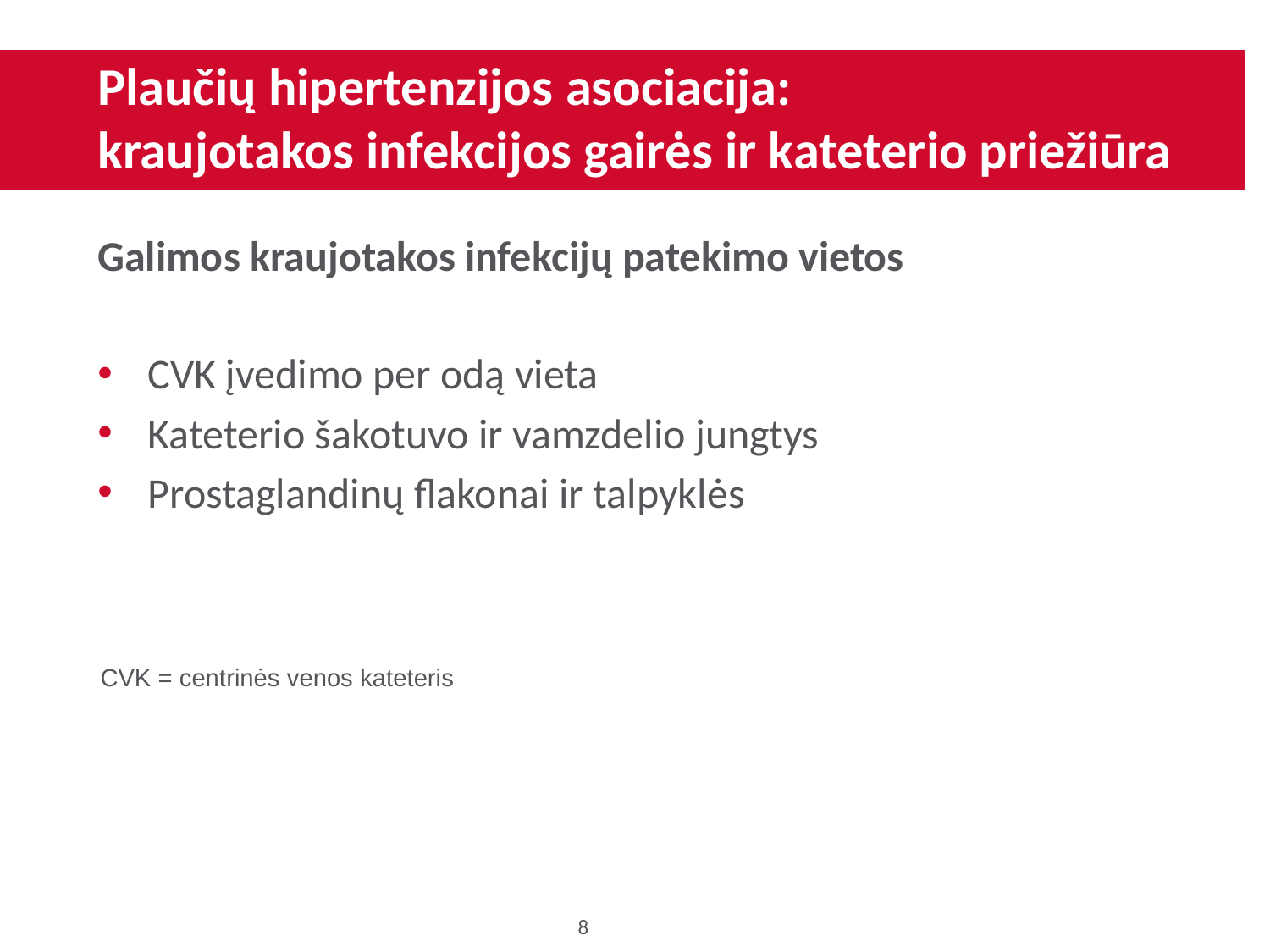

# Plaučių hipertenzijos asociacija: kraujotakos infekcijos gairės ir kateterio priežiūra
Galimos kraujotakos infekcijų patekimo vietos

CVK įvedimo per odą vieta
Kateterio šakotuvo ir vamzdelio jungtys
Prostaglandinų flakonai ir talpyklės

CVK = centrinės venos kateteris